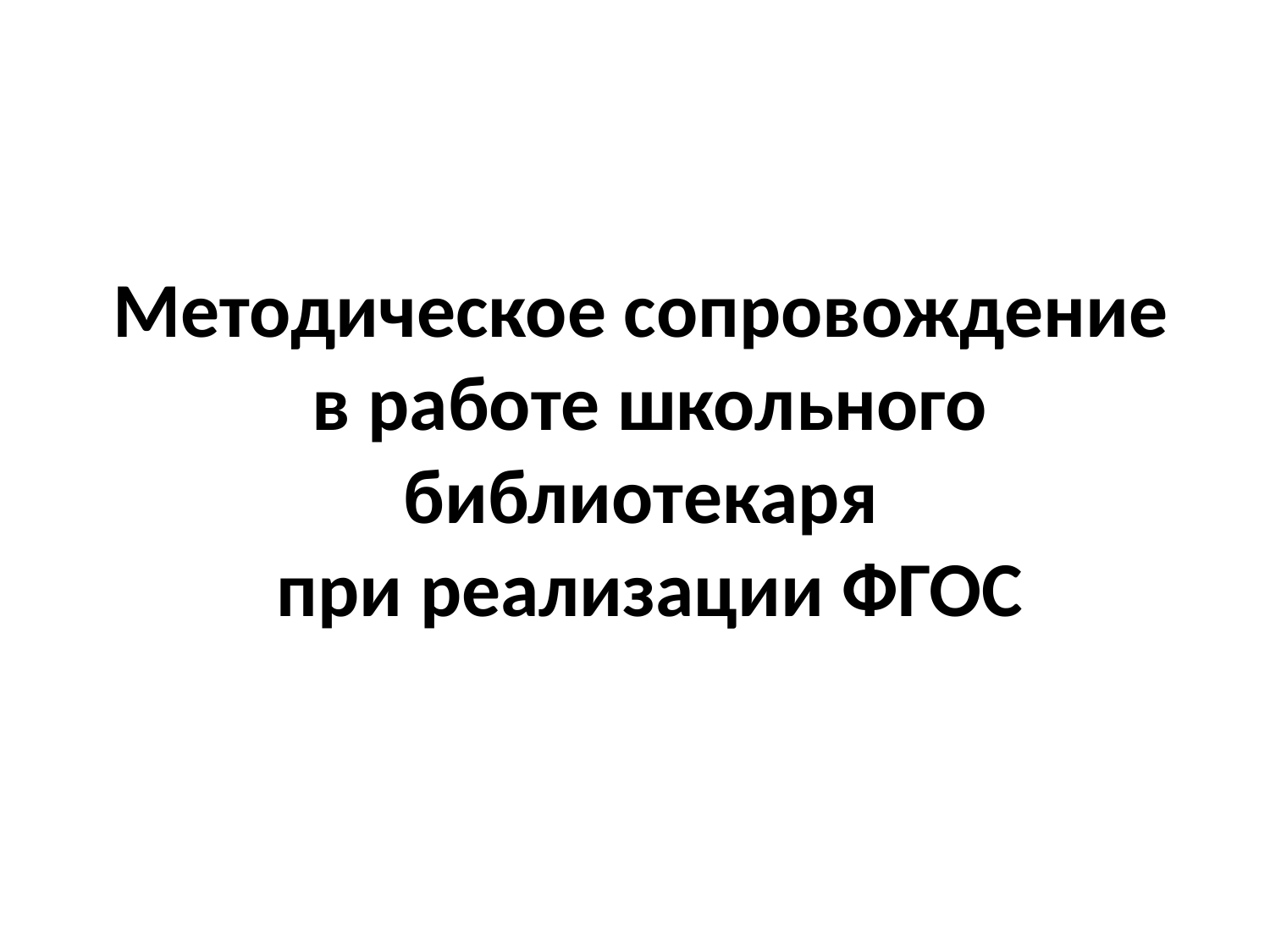

# Методическое сопровождение в работе школьного библиотекаря при реализации ФГОС